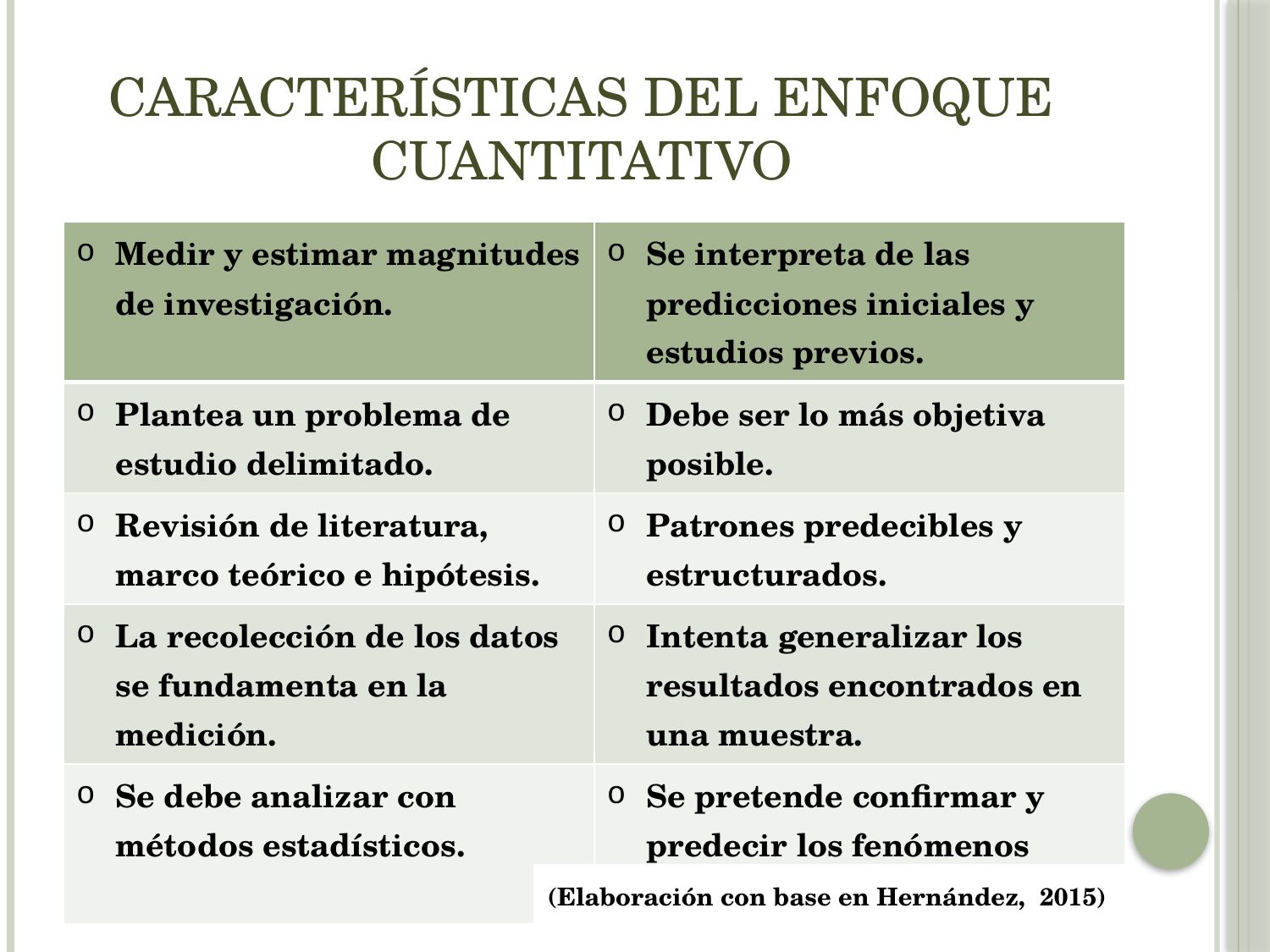

# Características del Enfoque Cuantitativo
| Medir y estimar magnitudes de investigación. | Se interpreta de las predicciones iniciales y estudios previos. |
| --- | --- |
| Plantea un problema de estudio delimitado. | Debe ser lo más objetiva posible. |
| Revisión de literatura, marco teórico e hipótesis. | Patrones predecibles y estructurados. |
| La recolección de los datos se fundamenta en la medición. | Intenta generalizar los resultados encontrados en una muestra. |
| Se debe analizar con métodos estadísticos. | Se pretende confirmar y predecir los fenómenos investigados. |
(Elaboración con base en Hernández,  2015)